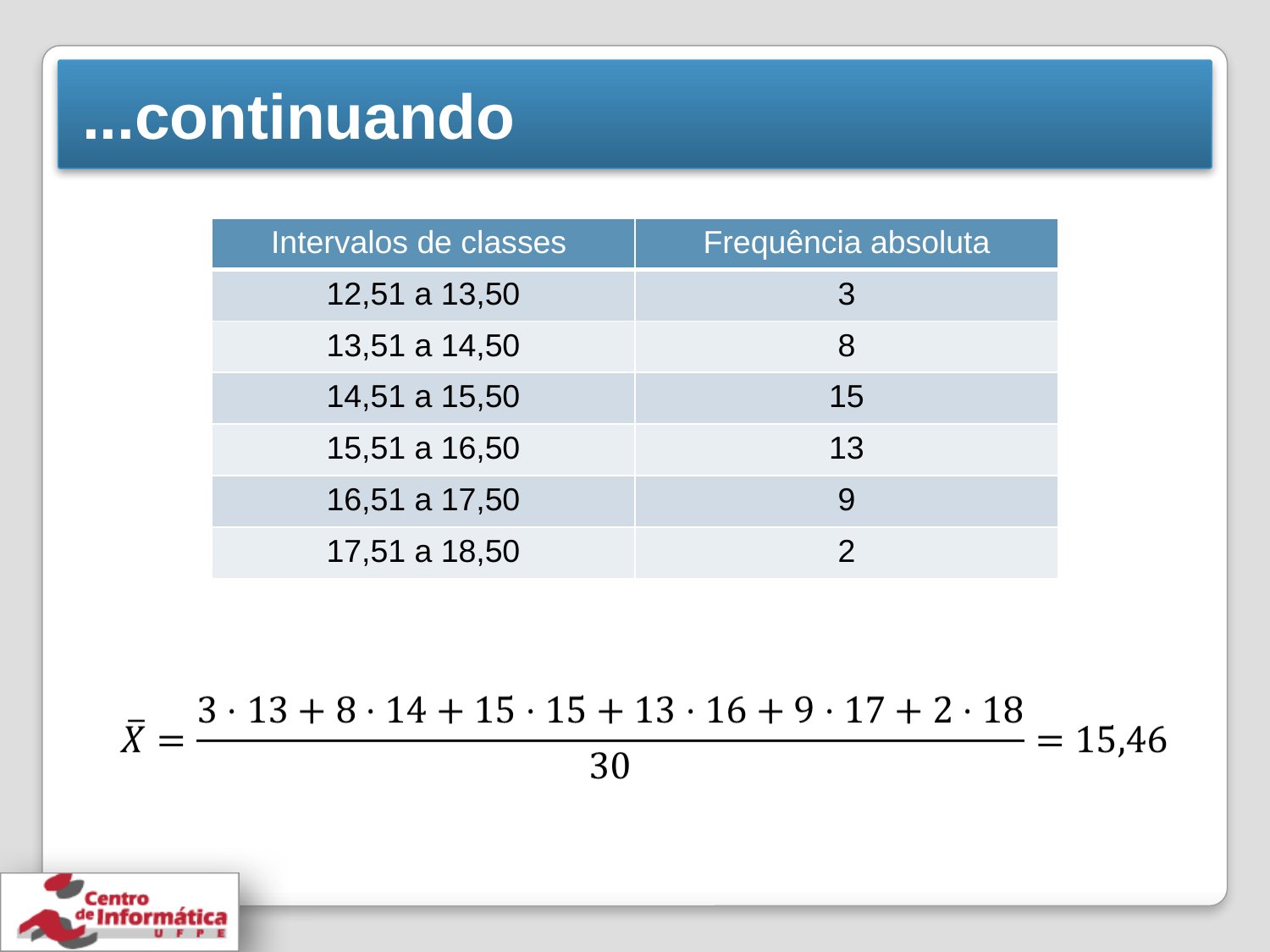

# ...continuando

| Intervalos de classes | Frequência absoluta |
| --- | --- |
| 12,51 a 13,50 | 3 |
| 13,51 a 14,50 | 8 |
| 14,51 a 15,50 | 15 |
| 15,51 a 16,50 | 13 |
| 16,51 a 17,50 | 9 |
| 17,51 a 18,50 | 2 |